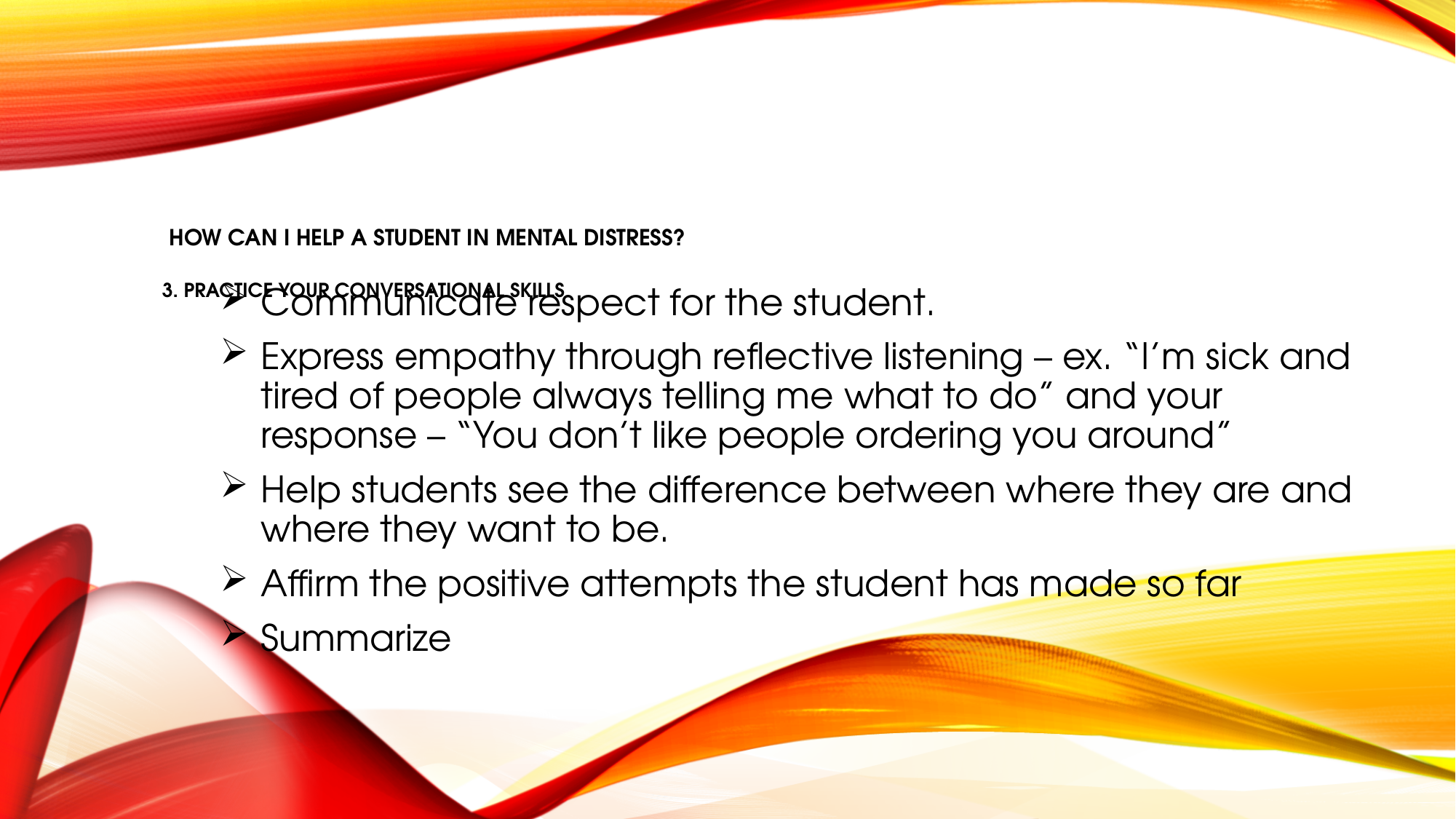

# How can I help a student in Mental distress? 3. Practice your conversational skills
Communicate respect for the student.
Express empathy through reflective listening – ex. “I’m sick and tired of people always telling me what to do” and your response – “You don’t like people ordering you around”
Help students see the difference between where they are and where they want to be.
Affirm the positive attempts the student has made so far
Summarize